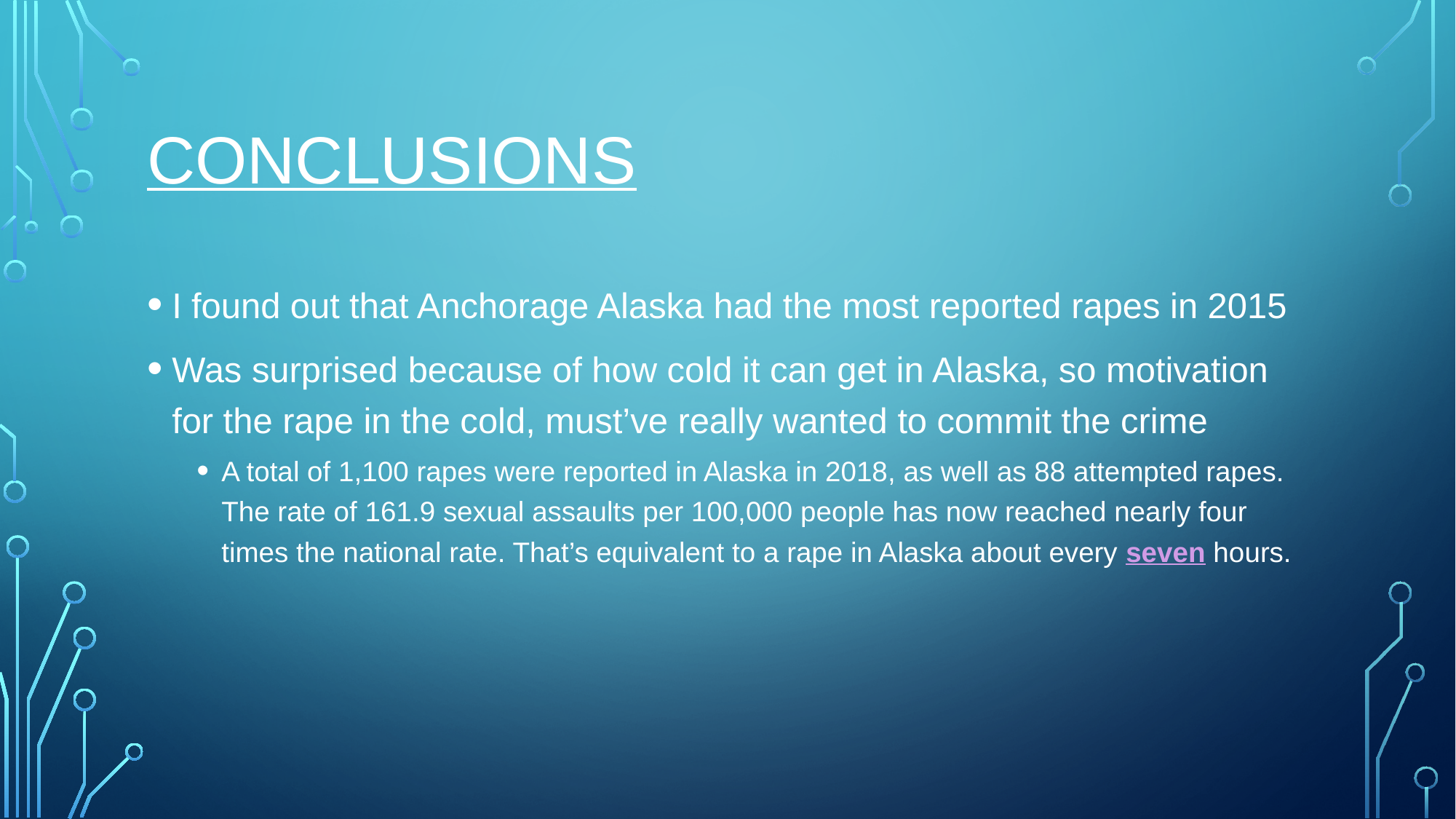

# Conclusions
I found out that Anchorage Alaska had the most reported rapes in 2015
Was surprised because of how cold it can get in Alaska, so motivation for the rape in the cold, must’ve really wanted to commit the crime
A total of 1,100 rapes were reported in Alaska in 2018, as well as 88 attempted rapes. The rate of 161.9 sexual assaults per 100,000 people has now reached nearly four times the national rate. That’s equivalent to a rape in Alaska about every seven hours.